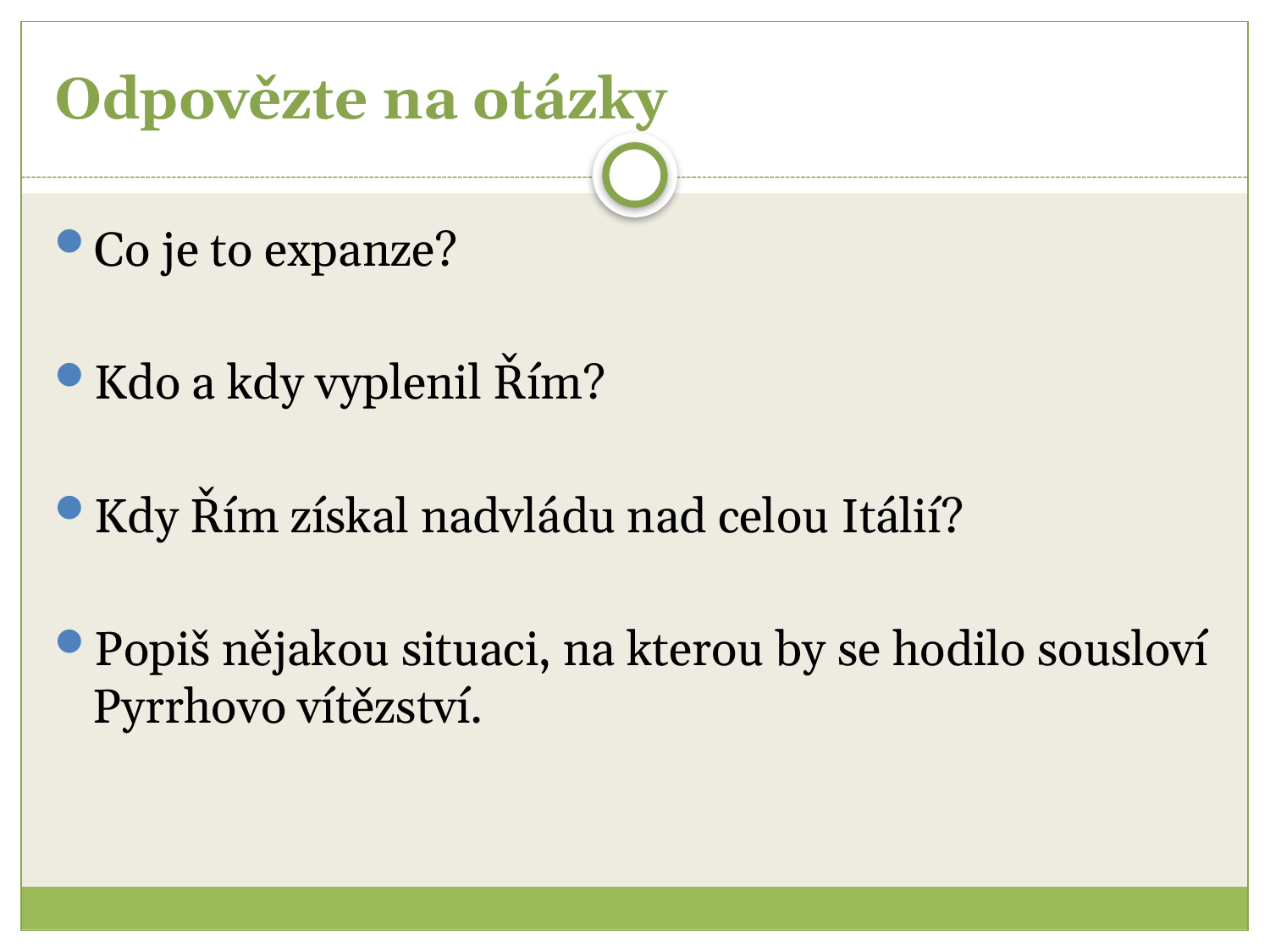

# Odpovězte na otázky
Co je to expanze?

Kdo a kdy vyplenil Řím?

Kdy Řím získal nadvládu nad celou Itálií?

Popiš nějakou situaci, na kterou by se hodilo sousloví Pyrrhovo vítězství.